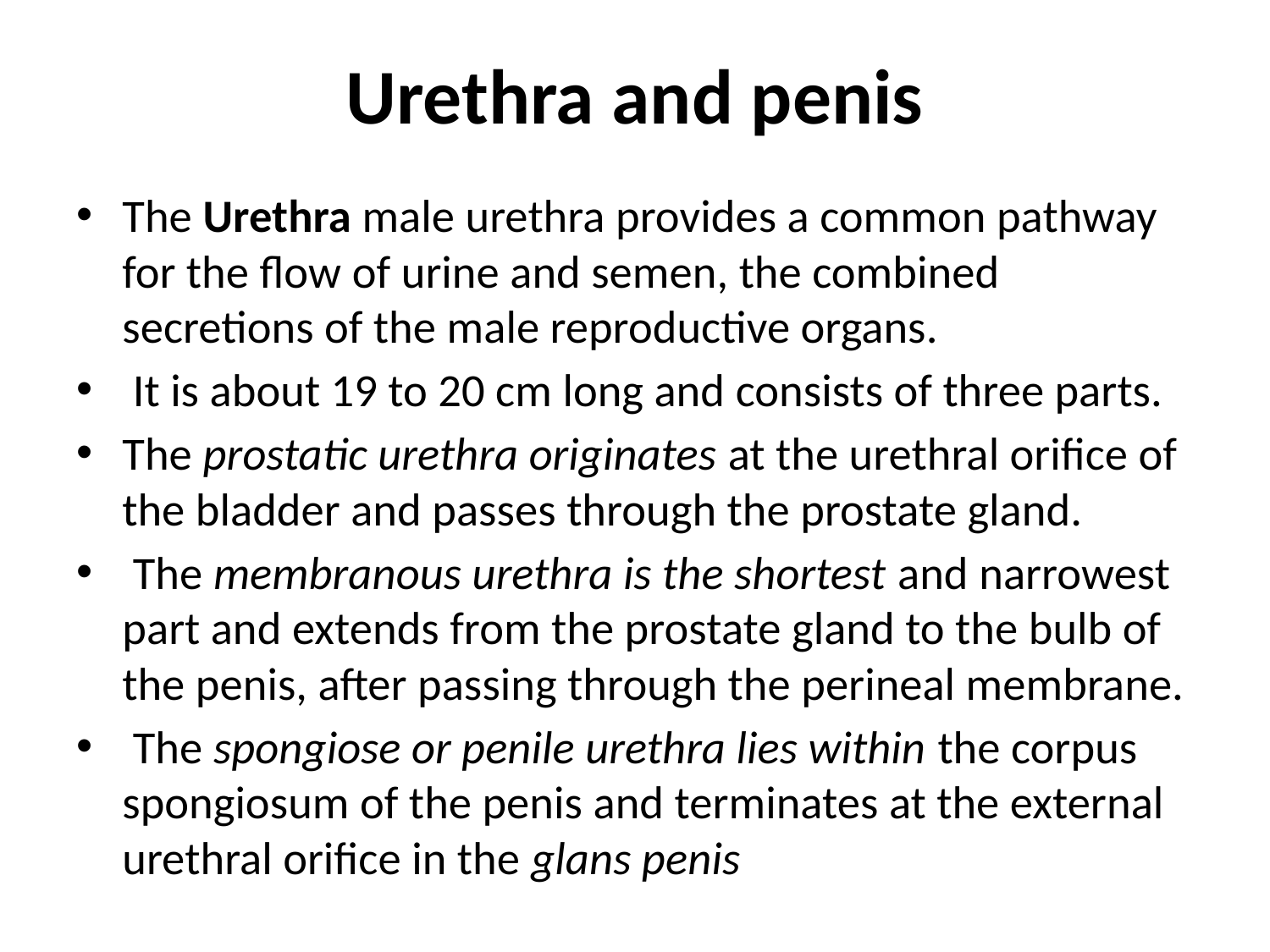

# Urethra and penis
The Urethra male urethra provides a common pathway for the flow of urine and semen, the combined secretions of the male reproductive organs.
 It is about 19 to 20 cm long and consists of three parts.
The prostatic urethra originates at the urethral orifice of the bladder and passes through the prostate gland.
 The membranous urethra is the shortest and narrowest part and extends from the prostate gland to the bulb of the penis, after passing through the perineal membrane.
 The spongiose or penile urethra lies within the corpus spongiosum of the penis and terminates at the external urethral orifice in the glans penis